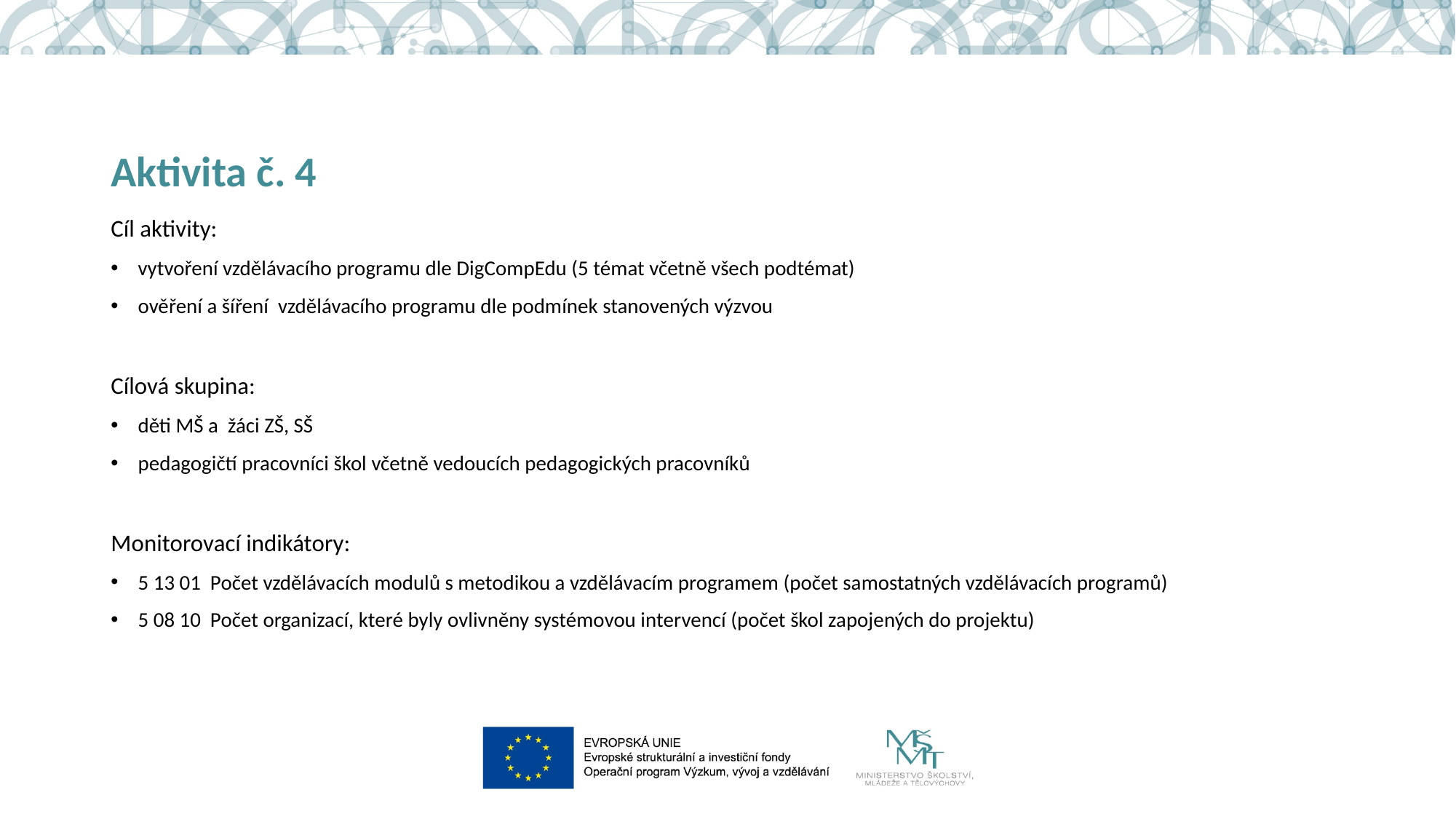

# Aktivita č. 4
Cíl aktivity:
vytvoření vzdělávacího programu dle DigCompEdu (5 témat včetně všech podtémat)
ověření a šíření  vzdělávacího programu dle podmínek stanovených výzvou

Cílová skupina:
děti MŠ a  žáci ZŠ, SŠ
pedagogičtí pracovníci škol včetně vedoucích pedagogických pracovníků

Monitorovací indikátory:
5 13 01  Počet vzdělávacích modulů s metodikou a vzdělávacím programem (počet samostatných vzdělávacích programů)
5 08 10  Počet organizací, které byly ovlivněny systémovou intervencí (počet škol zapojených do projektu)